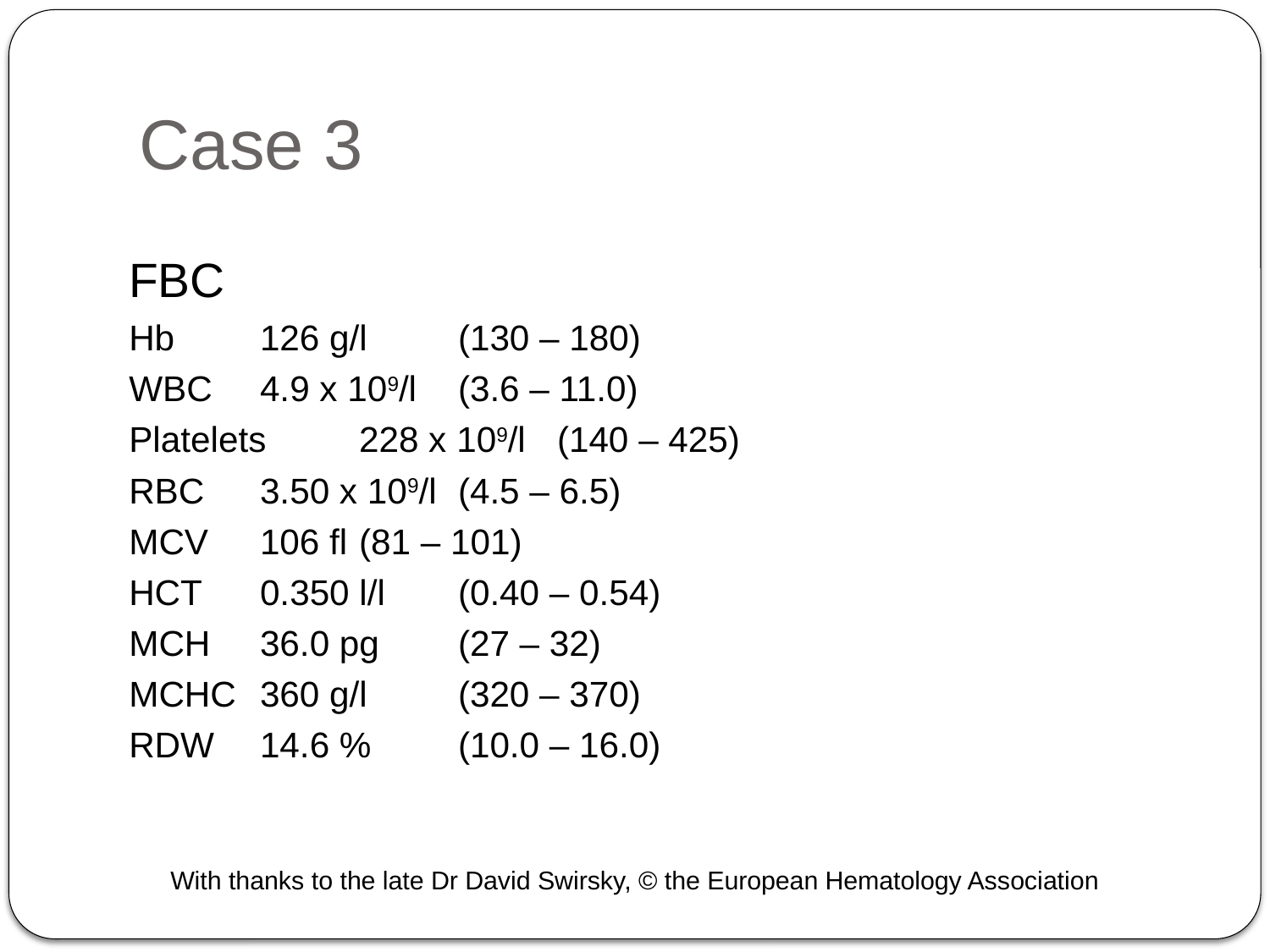

# Case 3
FBC
Hb		126 g/l				(130 – 180)
WBC		4.9 x 109/l			(3.6 – 11.0)
Platelets	228 x 109/l			(140 – 425)
RBC		3.50 x 109/l			(4.5 – 6.5)
MCV		106 fl				(81 – 101)
HCT		0.350 l/l			(0.40 – 0.54)
MCH		36.0 pg				(27 – 32)
MCHC		360 g/l				(320 – 370)
RDW		14.6 %				(10.0 – 16.0)

    With thanks to the late Dr David Swirsky, © the European Hematology Association